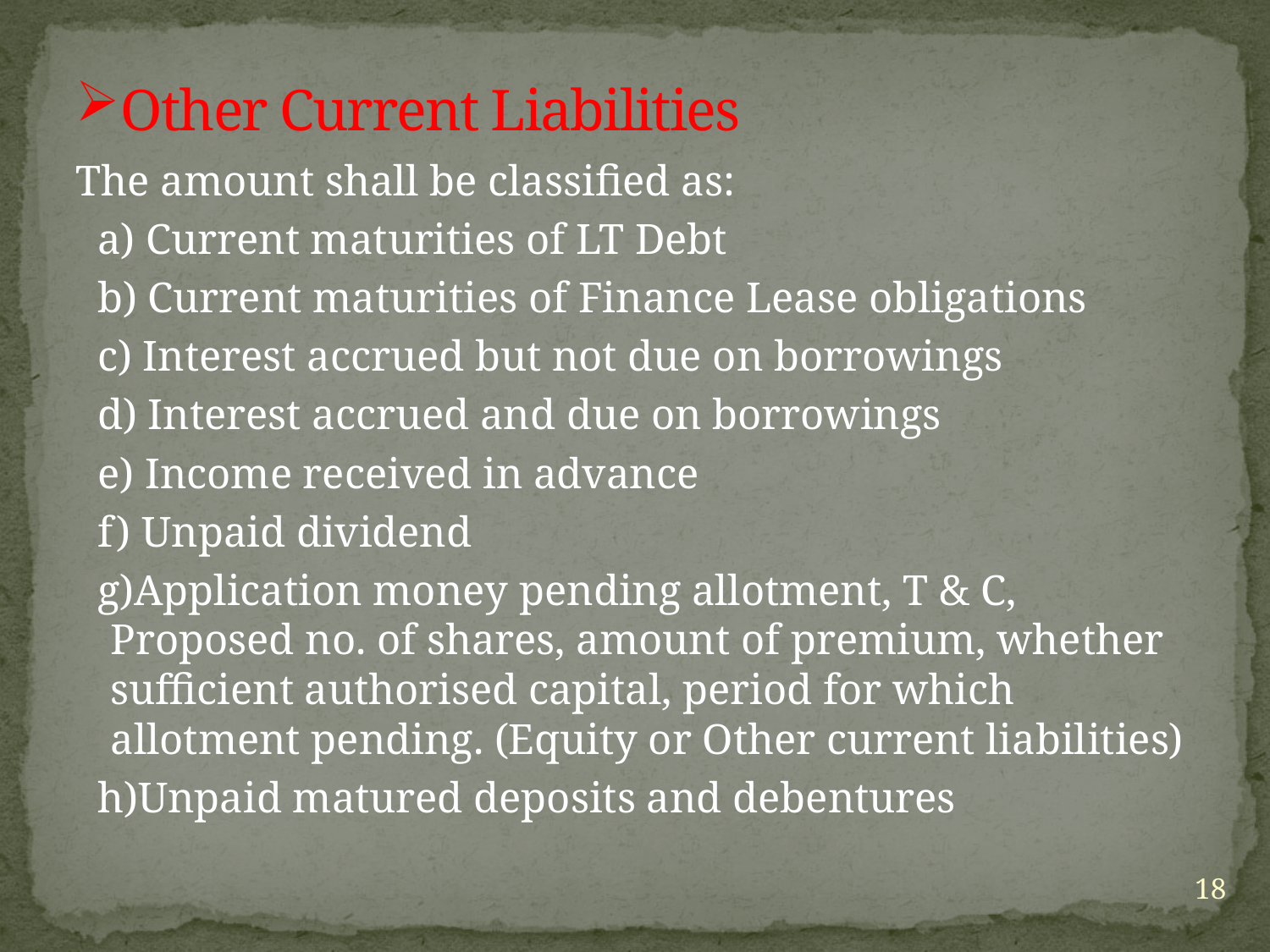

# Other Current Liabilities
The amount shall be classified as:
  a) Current maturities of LT Debt
  b) Current maturities of Finance Lease obligations
  c) Interest accrued but not due on borrowings
  d) Interest accrued and due on borrowings
  e) Income received in advance
  f) Unpaid dividend
  g)Application money pending allotment, T & C, Proposed no. of shares, amount of premium, whether sufficient authorised capital, period for which allotment pending. (Equity or Other current liabilities)
  h)Unpaid matured deposits and debentures

18